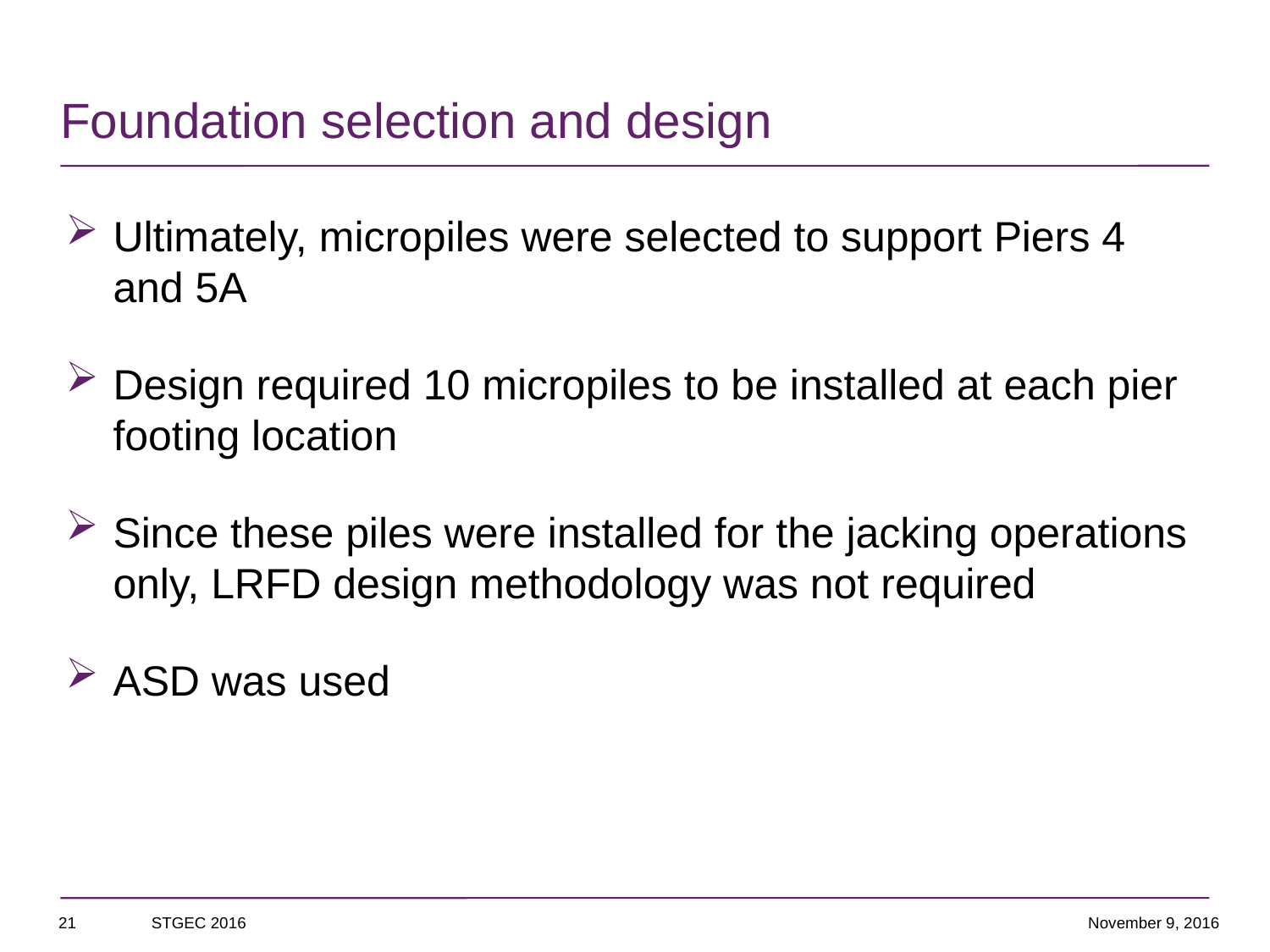

# Foundation selection and design
Ultimately, micropiles were selected to support Piers 4 and 5A

Design required 10 micropiles to be installed at each pier footing location

Since these piles were installed for the jacking operations only, LRFD design methodology was not required

ASD was used

21
STGEC 2016
November 9, 2016